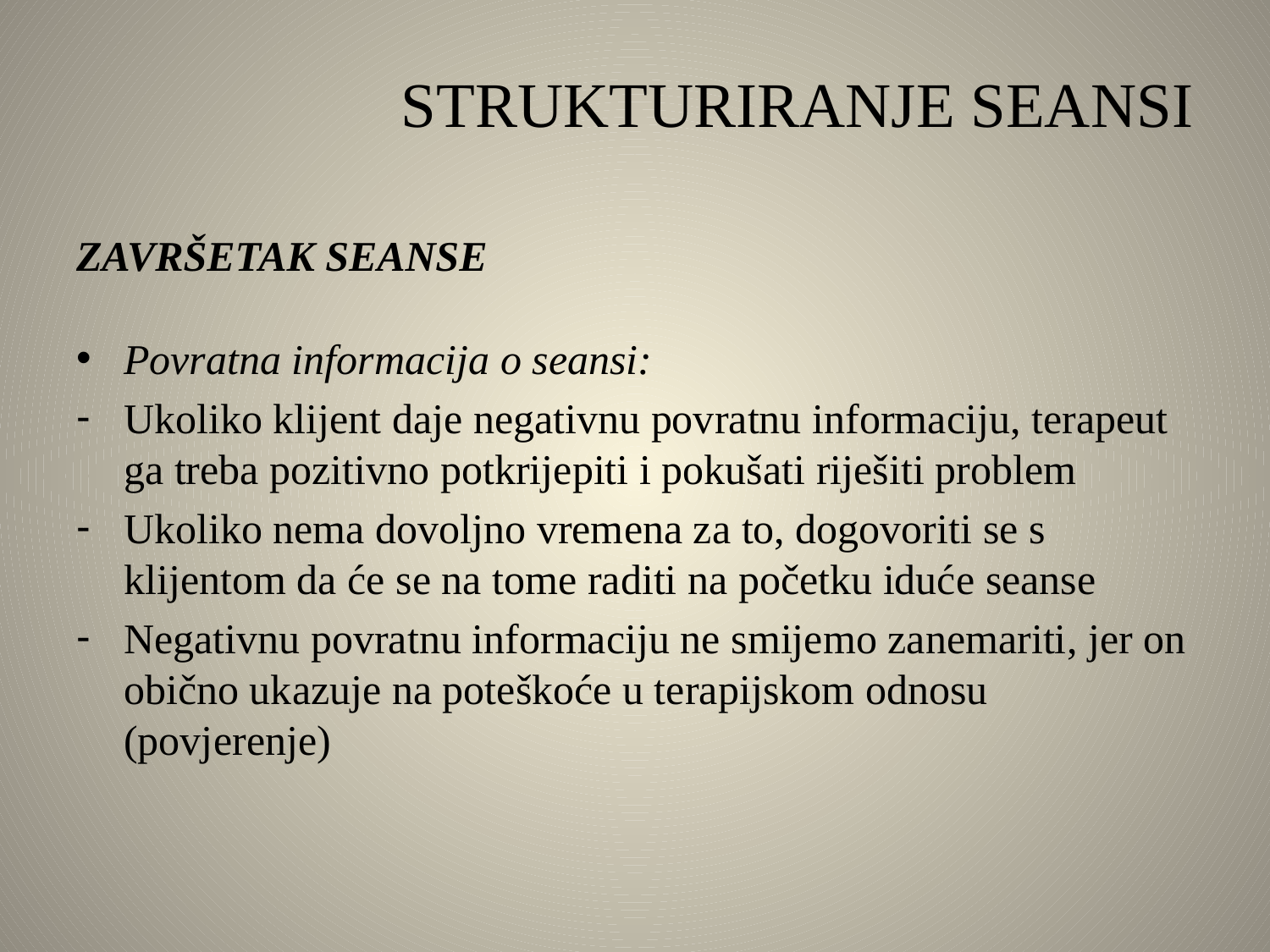

# STRUKTURIRANJE SEANSI
ZAVRŠETAK SEANSE

Povratna informacija o seansi:
Ukoliko klijent daje negativnu povratnu informaciju, terapeut ga treba pozitivno potkrijepiti i pokušati riješiti problem
Ukoliko nema dovoljno vremena za to, dogovoriti se s klijentom da će se na tome raditi na početku iduće seanse
Negativnu povratnu informaciju ne smijemo zanemariti, jer on obično ukazuje na poteškoće u terapijskom odnosu (povjerenje)